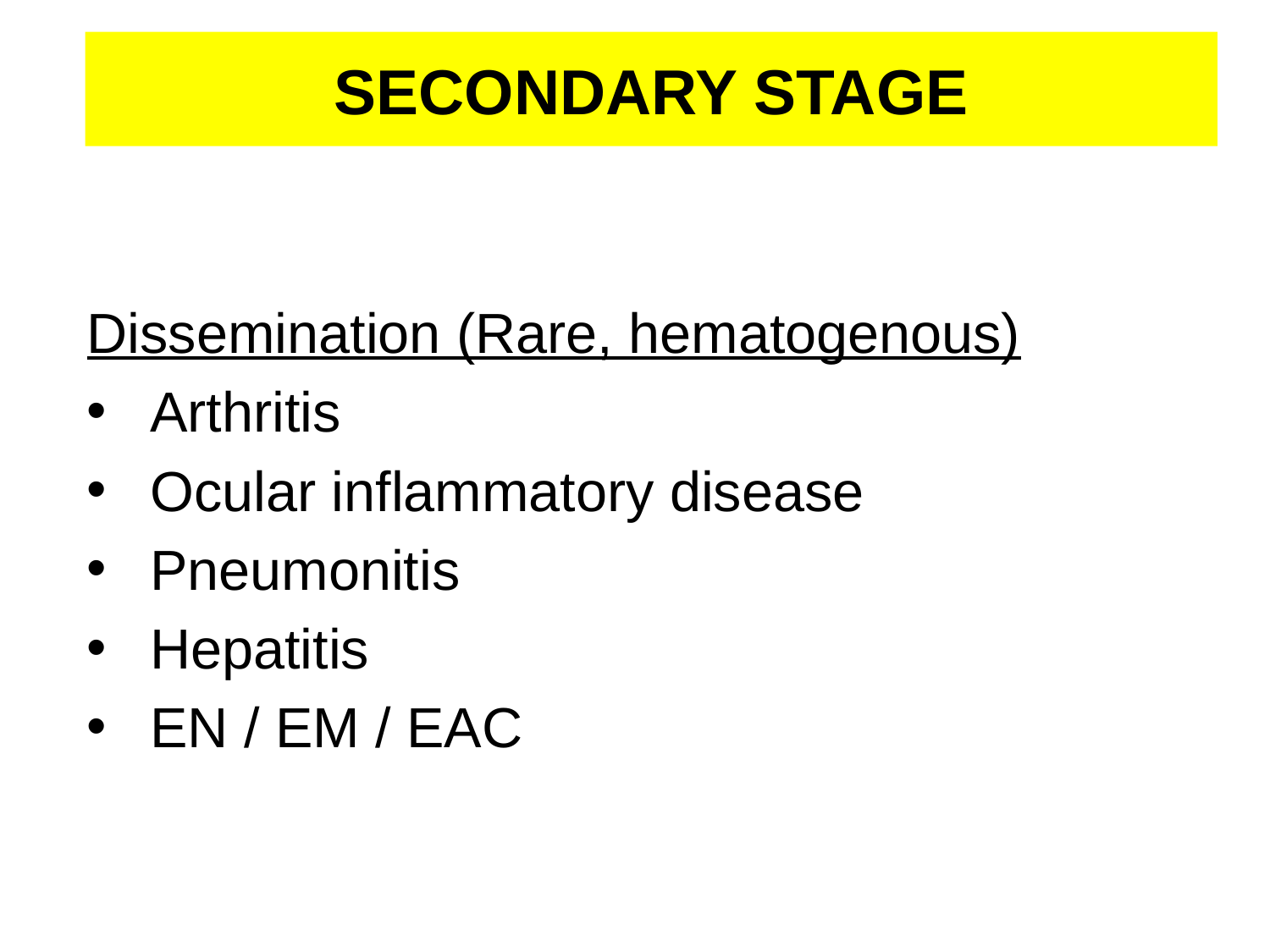

# SECONDARY STAGE

Dissemination (Rare, hematogenous)
 Arthritis
 Ocular inflammatory disease
 Pneumonitis
 Hepatitis
 EN / EM / EAC